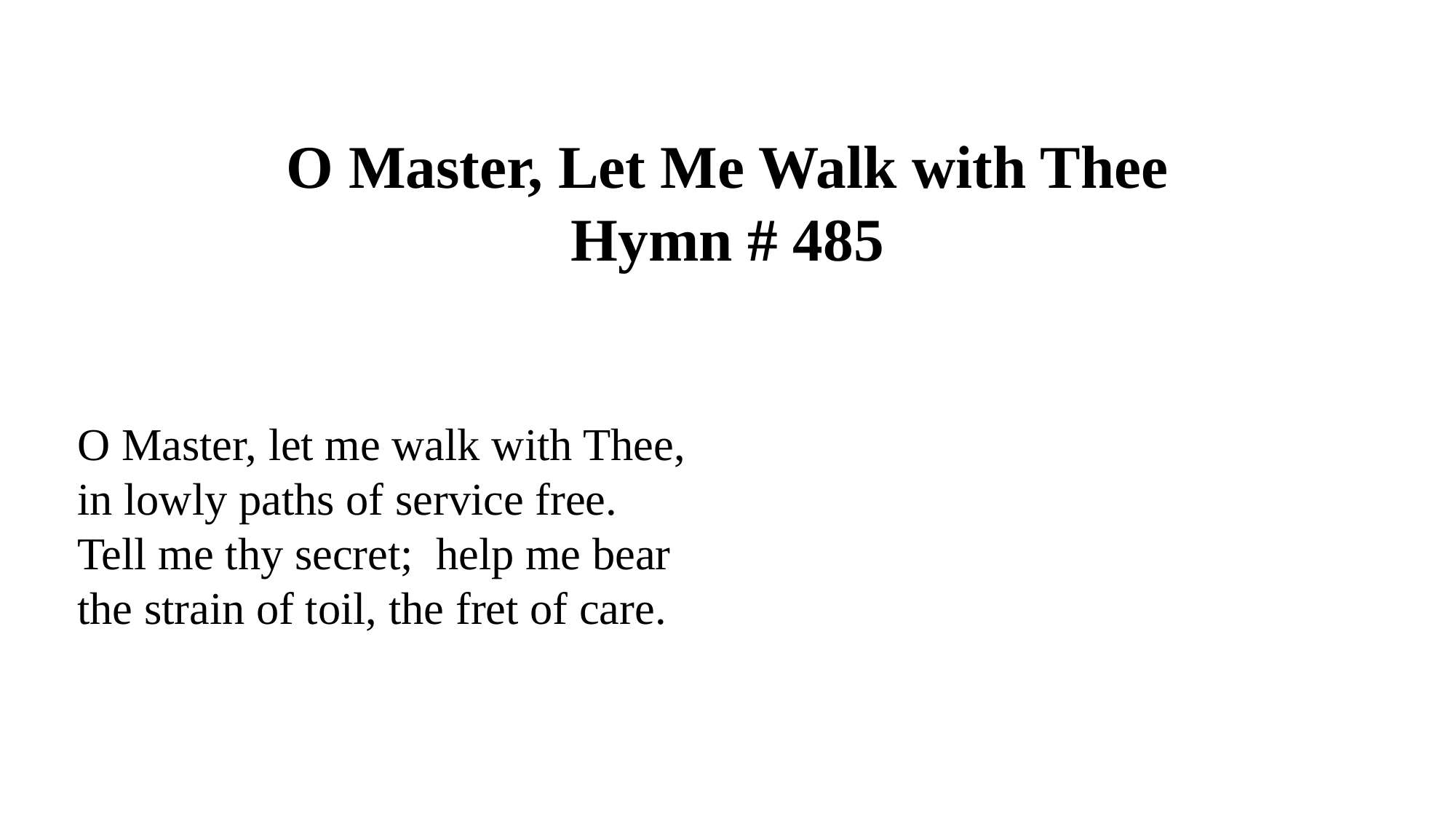

O Master, Let Me Walk with Thee
Hymn # 485
O Master, let me walk with Thee,
in lowly paths of service free.
Tell me thy secret;  help me bear
the strain of toil, the fret of care.